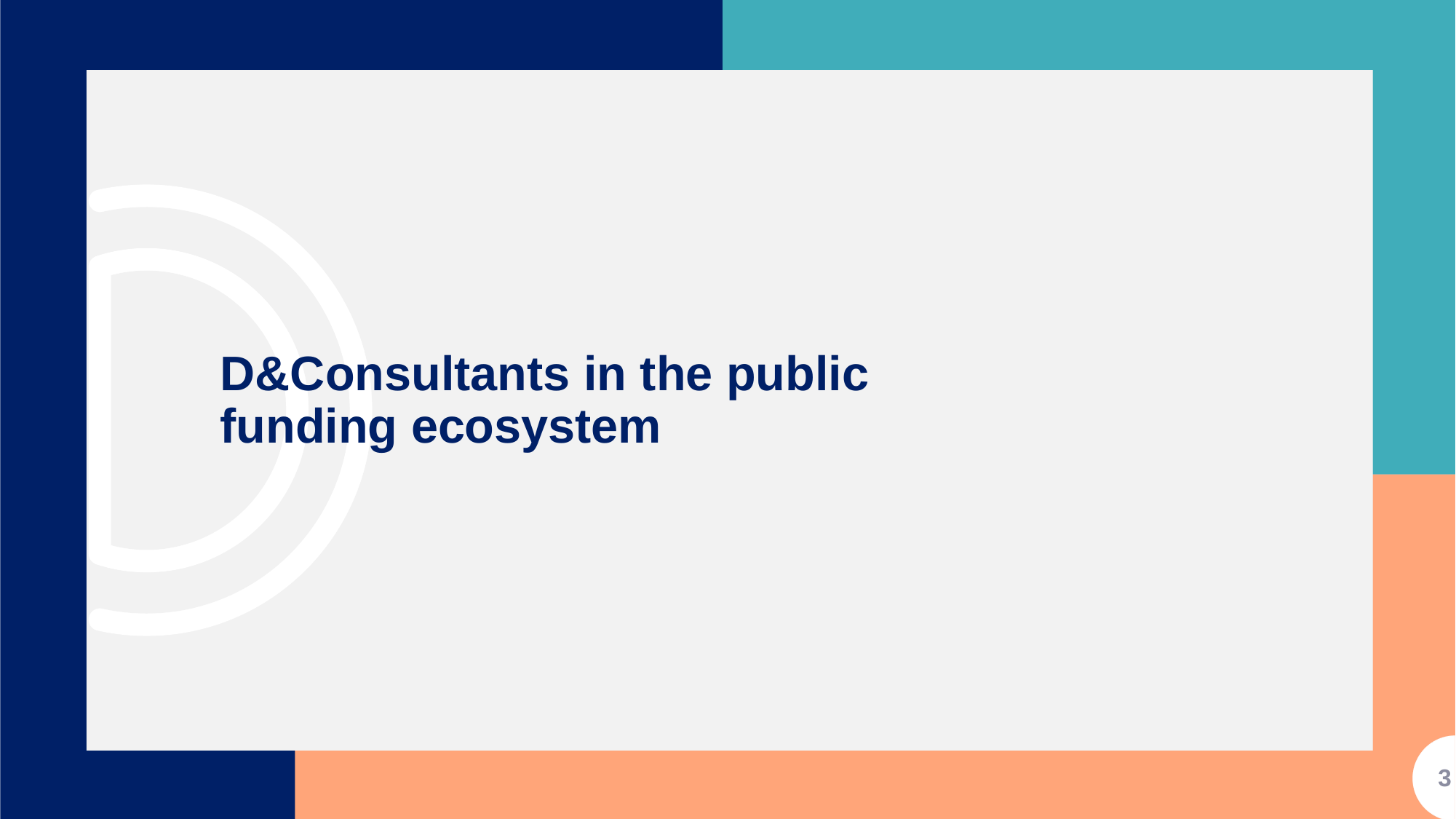

# D&Consultants in the public funding ecosystem
3